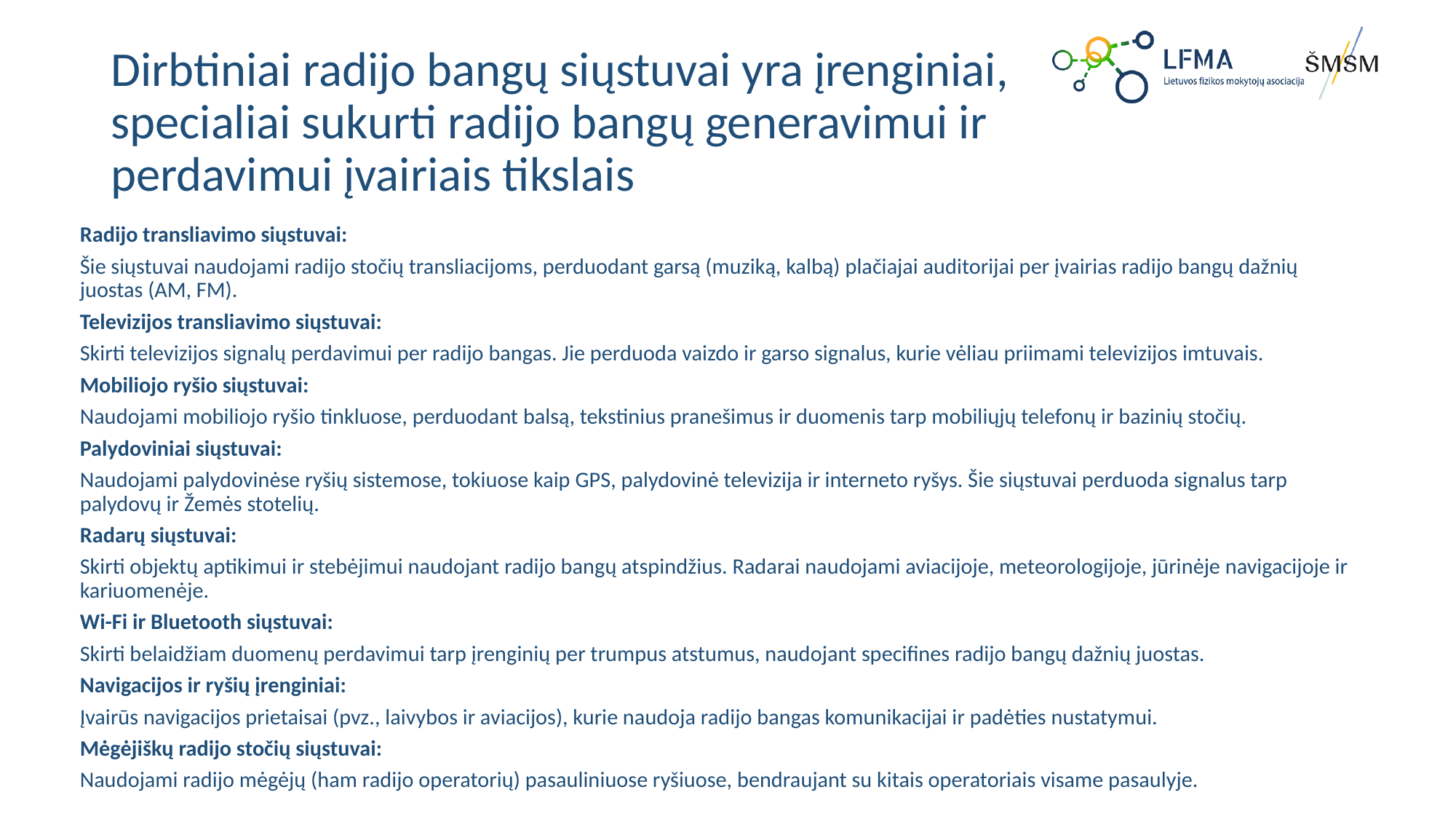

# Dirbtiniai radijo bangų siųstuvai yra įrenginiai, specialiai sukurti radijo bangų generavimui ir perdavimui įvairiais tikslais
Radijo transliavimo siųstuvai:
Šie siųstuvai naudojami radijo stočių transliacijoms, perduodant garsą (muziką, kalbą) plačiajai auditorijai per įvairias radijo bangų dažnių juostas (AM, FM).
Televizijos transliavimo siųstuvai:
Skirti televizijos signalų perdavimui per radijo bangas. Jie perduoda vaizdo ir garso signalus, kurie vėliau priimami televizijos imtuvais.
Mobiliojo ryšio siųstuvai:
Naudojami mobiliojo ryšio tinkluose, perduodant balsą, tekstinius pranešimus ir duomenis tarp mobiliųjų telefonų ir bazinių stočių.
Palydoviniai siųstuvai:
Naudojami palydovinėse ryšių sistemose, tokiuose kaip GPS, palydovinė televizija ir interneto ryšys. Šie siųstuvai perduoda signalus tarp palydovų ir Žemės stotelių.
Radarų siųstuvai:
Skirti objektų aptikimui ir stebėjimui naudojant radijo bangų atspindžius. Radarai naudojami aviacijoje, meteorologijoje, jūrinėje navigacijoje ir kariuomenėje.
Wi-Fi ir Bluetooth siųstuvai:
Skirti belaidžiam duomenų perdavimui tarp įrenginių per trumpus atstumus, naudojant specifines radijo bangų dažnių juostas.
Navigacijos ir ryšių įrenginiai:
Įvairūs navigacijos prietaisai (pvz., laivybos ir aviacijos), kurie naudoja radijo bangas komunikacijai ir padėties nustatymui.
Mėgėjiškų radijo stočių siųstuvai:
Naudojami radijo mėgėjų (ham radijo operatorių) pasauliniuose ryšiuose, bendraujant su kitais operatoriais visame pasaulyje.